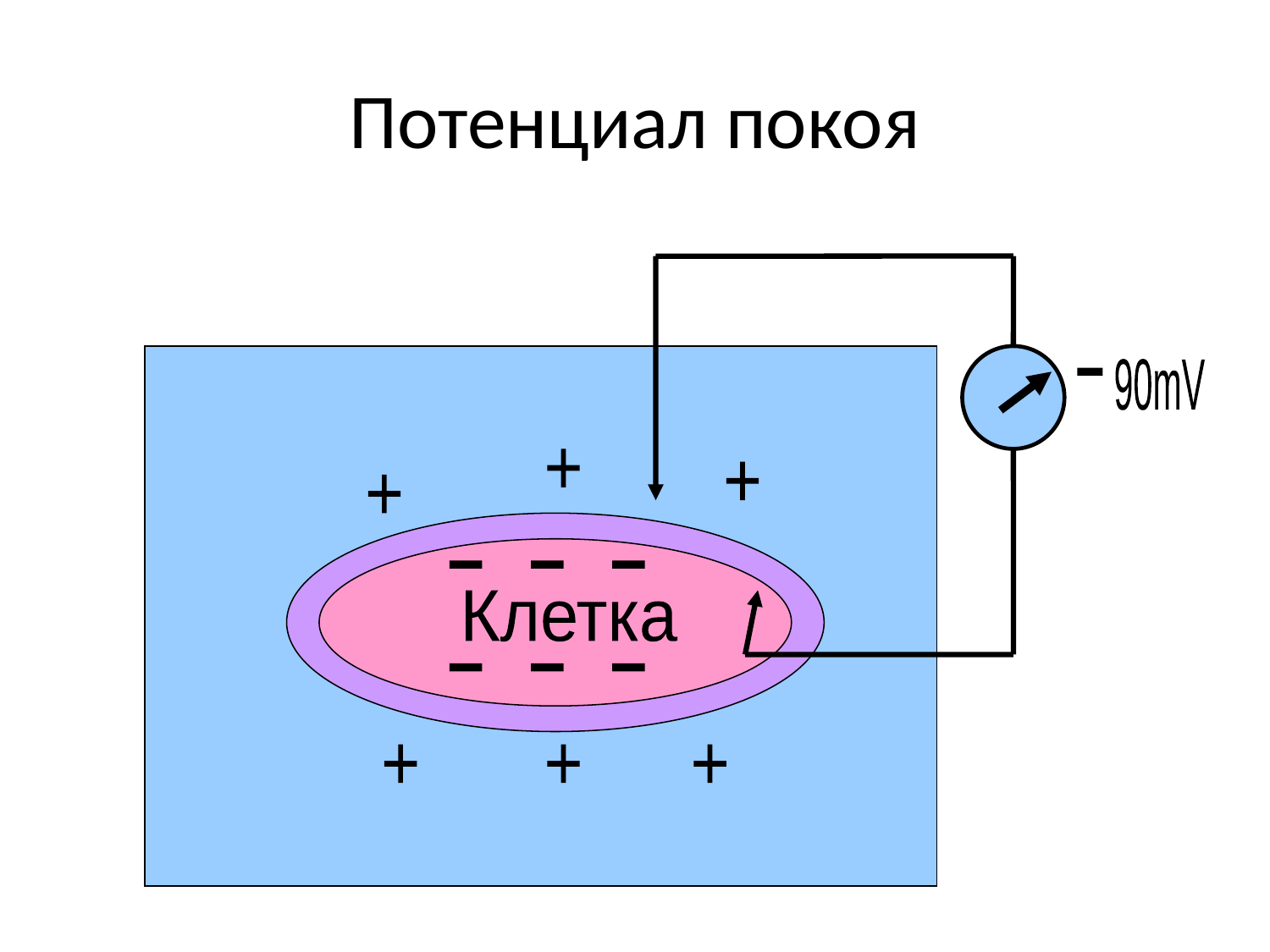

# Потенциал покоя

+
+
+

Клетка

+
+
+

90mV